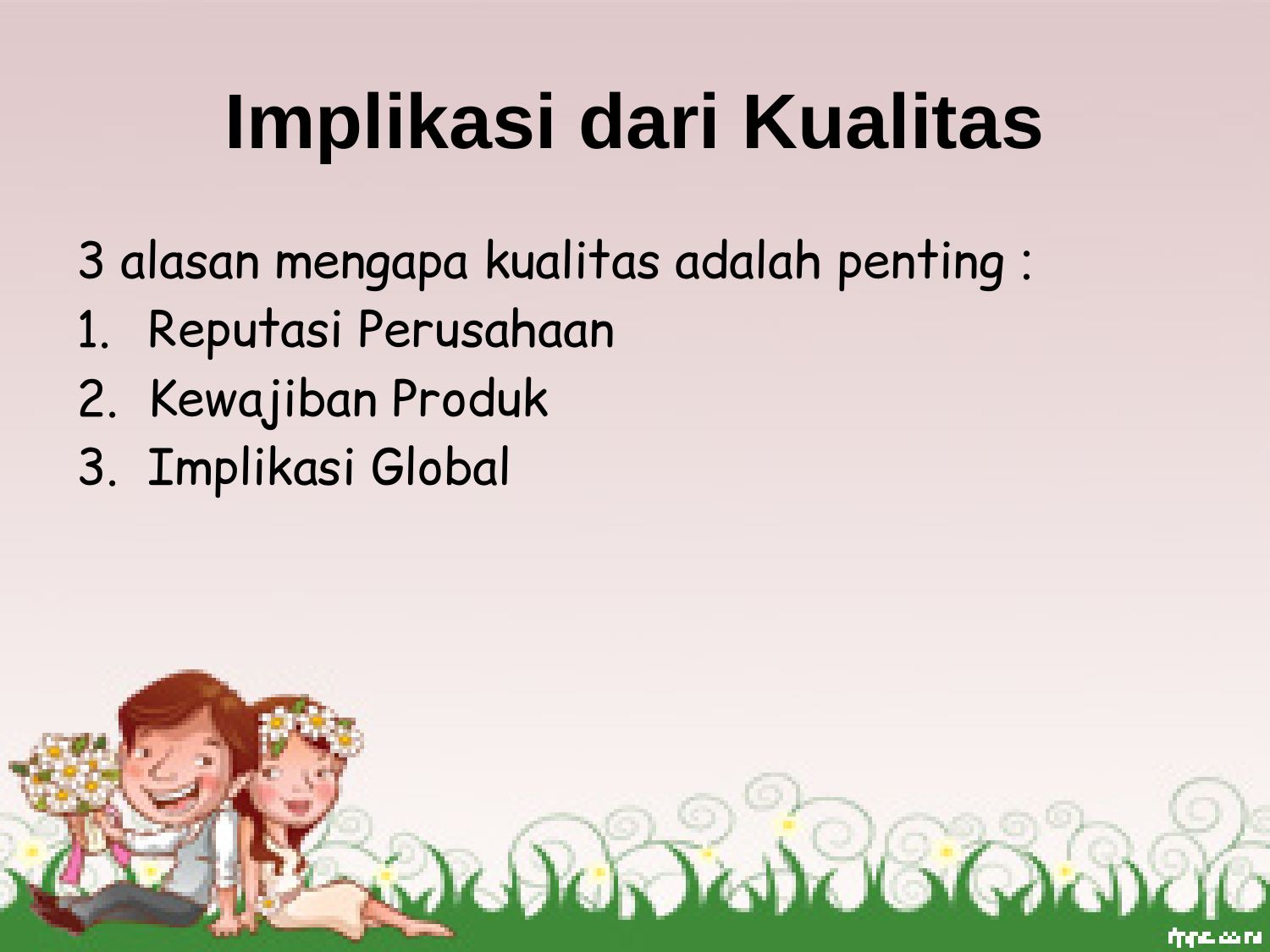

# Implikasi dari Kualitas
3 alasan mengapa kualitas adalah penting :
Reputasi Perusahaan
Kewajiban Produk
Implikasi Global